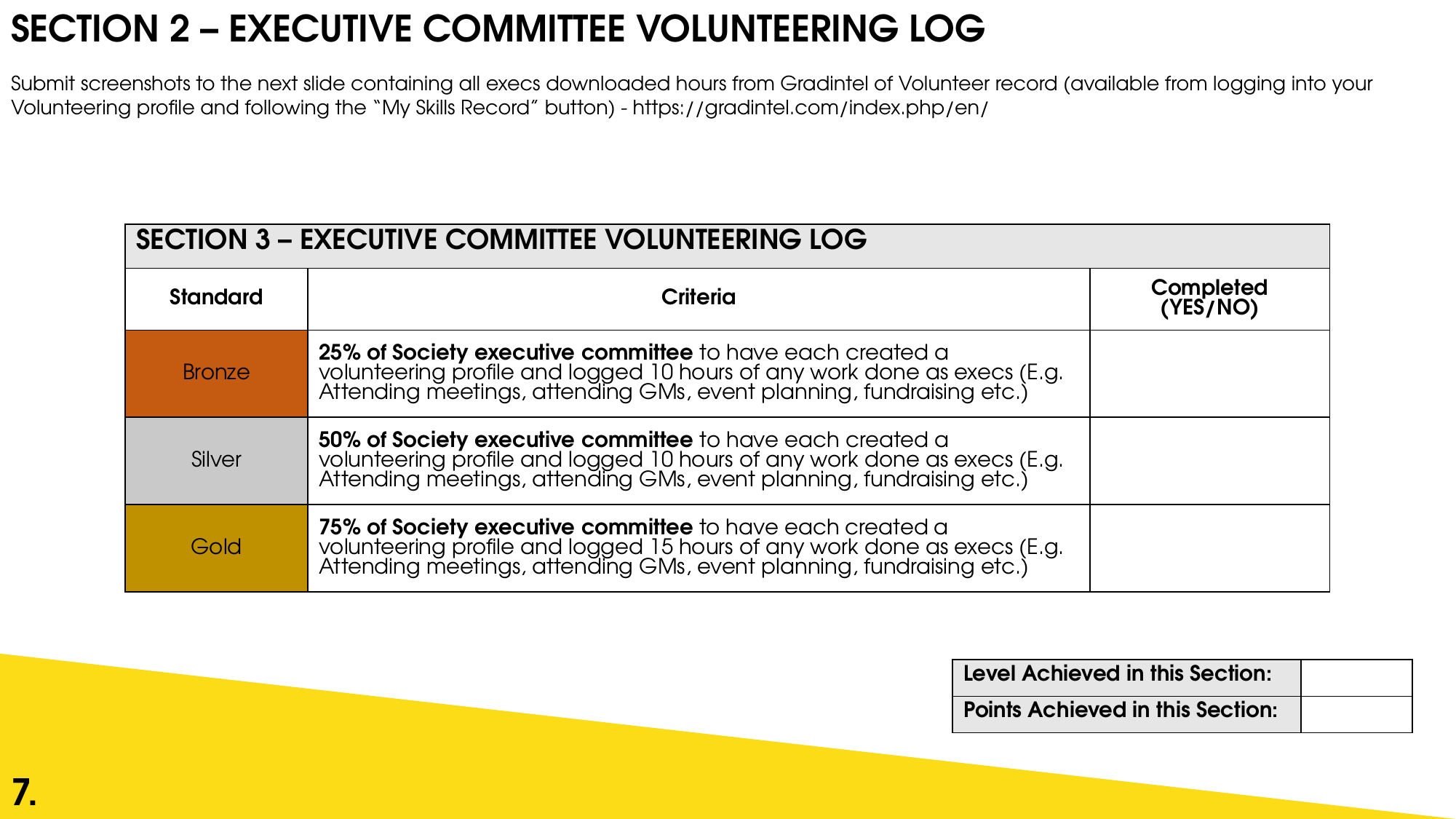

SECTION 2 – EXECUTIVE COMMITTEE VOLUNTEERING LOG

Submit screenshots to the next slide containing all execs downloaded hours from Gradintel of Volunteer record (available from logging into your Volunteering profile and following the “My Skills Record” button) - https://gradintel.com/index.php/en/
| SECTION 3 – EXECUTIVE COMMITTEE VOLUNTEERING LOG |  |  |
| --- | --- | --- |
| Standard | Criteria | Completed (YES/NO) |
| Bronze | 25% of Society executive committee to have each created a volunteering profile and logged 10 hours of any work done as execs (E.g. Attending meetings, attending GMs, event planning, fundraising etc.) |  |
| Silver | 50% of Society executive committee to have each created a volunteering profile and logged 10 hours of any work done as execs (E.g. Attending meetings, attending GMs, event planning, fundraising etc.) |  |
| Gold | 75% of Society executive committee to have each created a volunteering profile and logged 15 hours of any work done as execs (E.g. Attending meetings, attending GMs, event planning, fundraising etc.) |  |

| Level Achieved in this Section: |  |
| --- | --- |
| Points Achieved in this Section: |  |
7.